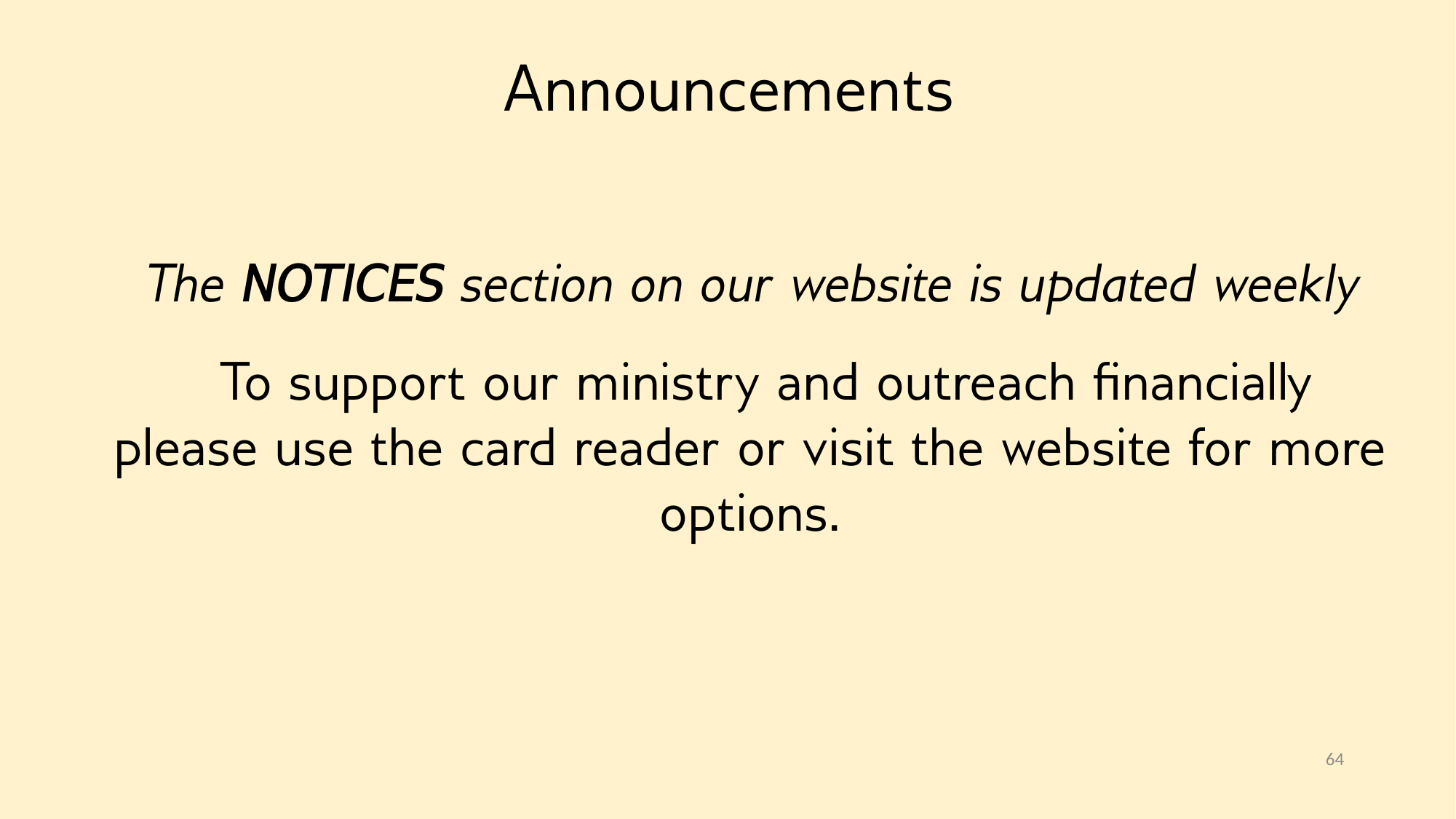

Announcements

The NOTICES section on our website is updated weekly

  To support our ministry and outreach financially please use the card reader or visit the website for more options.

64